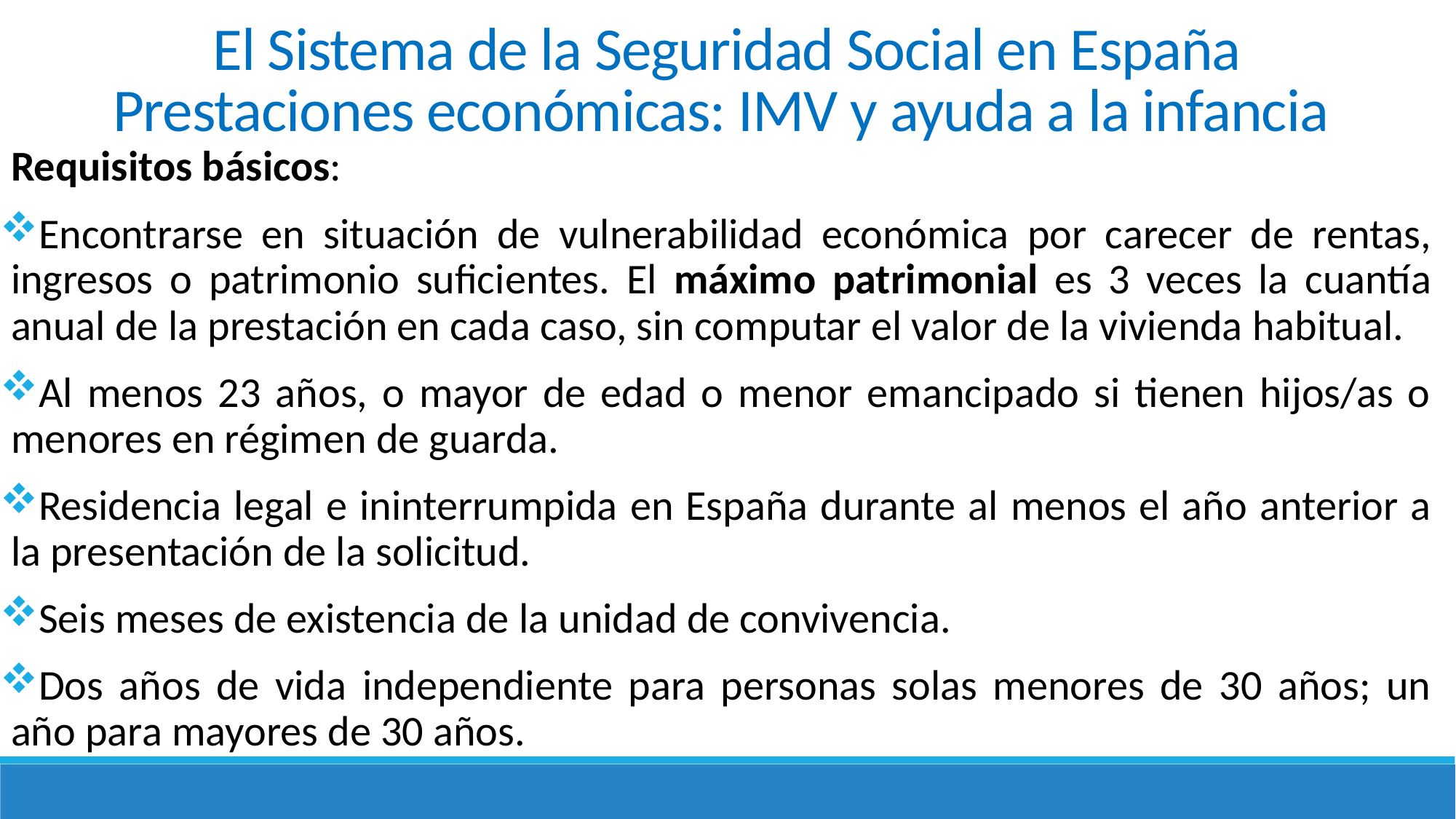

El Sistema de la Seguridad Social en España
Prestaciones económicas: IMV y ayuda a la infancia
Requisitos básicos:
Encontrarse en situación de vulnerabilidad económica por carecer de rentas, ingresos o patrimonio suficientes. El máximo patrimonial es 3 veces la cuantía anual de la prestación en cada caso, sin computar el valor de la vivienda habitual.
Al menos 23 años, o mayor de edad o menor emancipado si tienen hijos/as o menores en régimen de guarda.
Residencia legal e ininterrumpida en España durante al menos el año anterior a la presentación de la solicitud.
Seis meses de existencia de la unidad de convivencia.
Dos años de vida independiente para personas solas menores de 30 años; un año para mayores de 30 años.